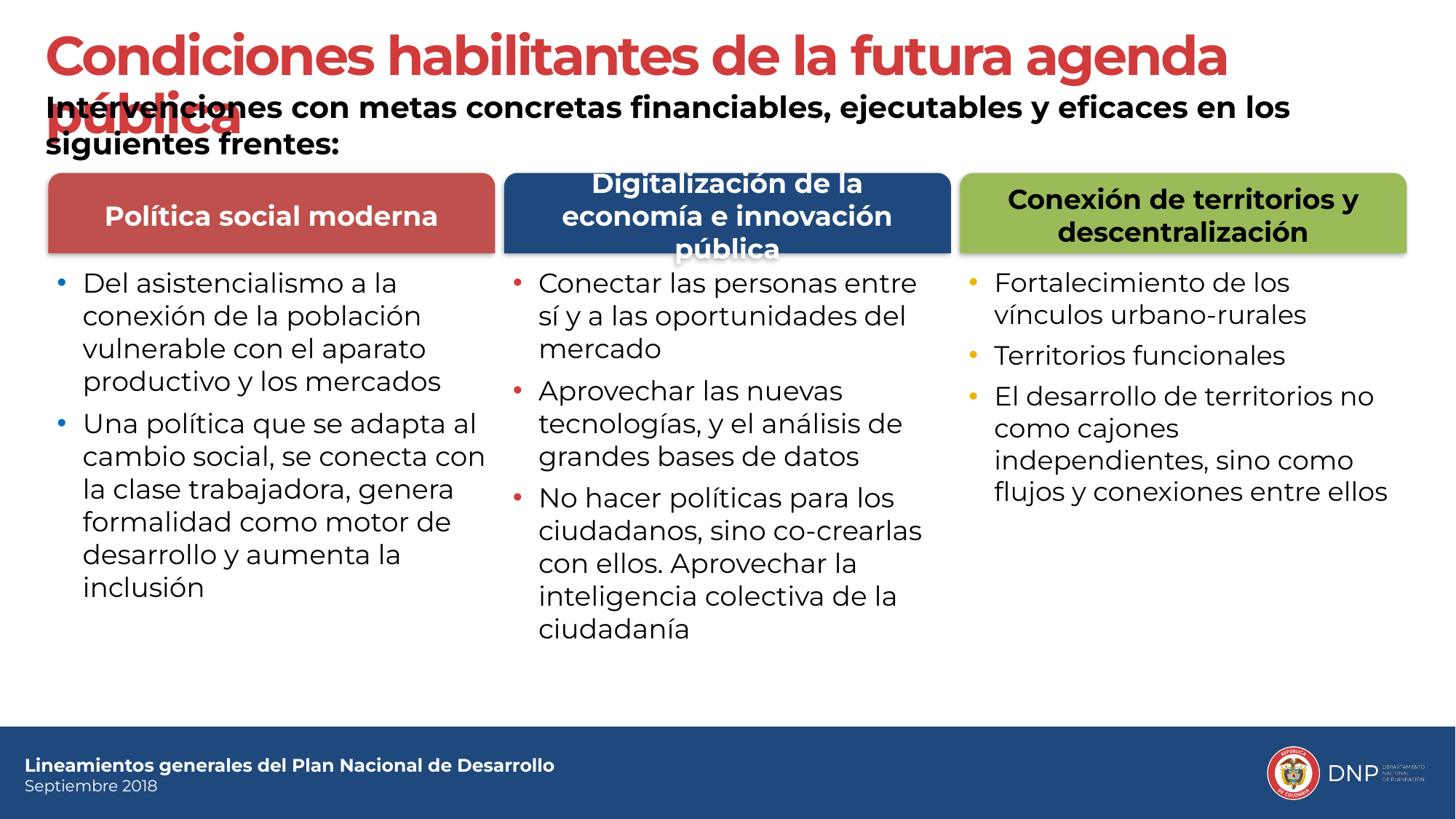

Condiciones habilitantes de la futura agenda pública
Intervenciones con metas concretas financiables, ejecutables y eficaces en los siguientes frentes:
Política social moderna
Digitalización de la economía e innovación pública
Conexión de territorios y descentralización
Del asistencialismo a la conexión de la población vulnerable con el aparato productivo y los mercados
Una política que se adapta al cambio social, se conecta con la clase trabajadora, genera formalidad como motor de desarrollo y aumenta la inclusión
Conectar las personas entre sí y a las oportunidades del mercado
Aprovechar las nuevas tecnologías, y el análisis de grandes bases de datos
No hacer políticas para los ciudadanos, sino co-crearlas con ellos. Aprovechar la inteligencia colectiva de la ciudadanía
Fortalecimiento de los vínculos urbano-rurales
Territorios funcionales
El desarrollo de territorios no como cajones independientes, sino como flujos y conexiones entre ellos